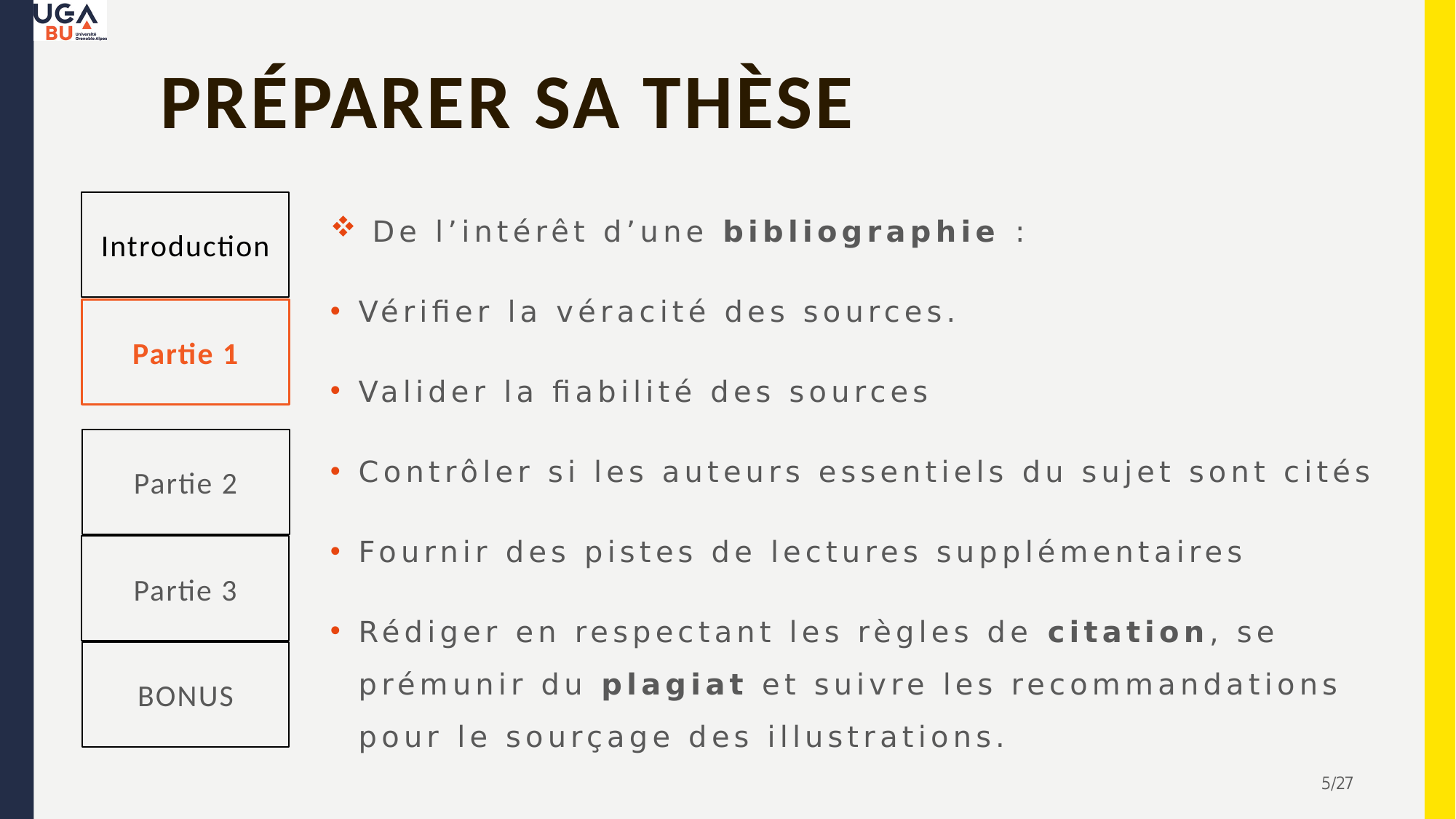

# Préparer sa thèse
 De l’intérêt d’une bibliographie :
Vérifier la véracité des sources.
Valider la fiabilité des sources
Contrôler si les auteurs essentiels du sujet sont cités
Fournir des pistes de lectures supplémentaires
Rédiger en respectant les règles de citation, se prémunir du plagiat et suivre les recommandations pour le sourçage des illustrations.
Introduction
Partie 1
Partie 2
Partie 3
BONUS
5/27